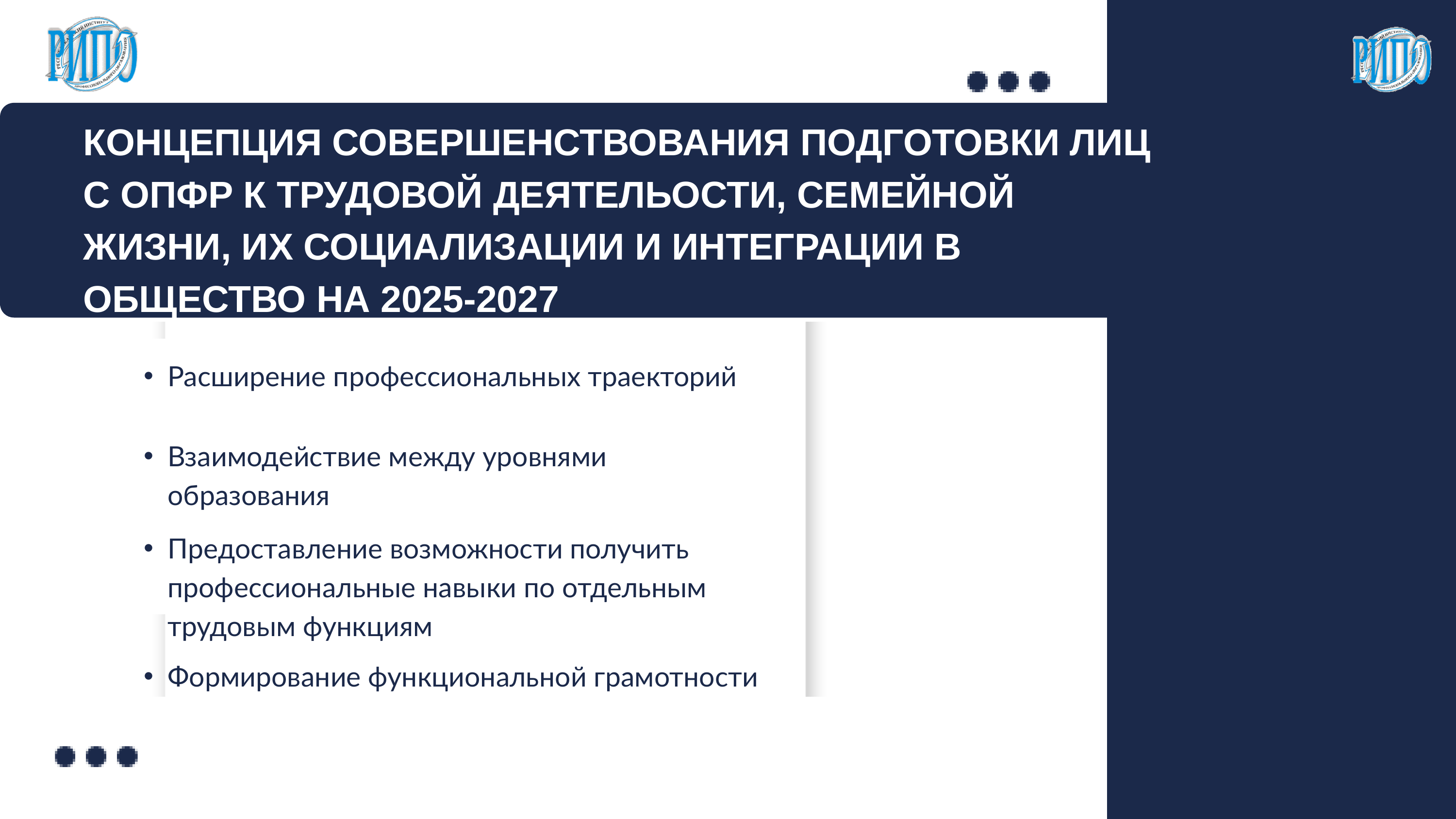

КОНЦЕПЦИЯ СОВЕРШЕНСТВОВАНИЯ ПОДГОТОВКИ ЛИЦ С ОПФР К ТРУДОВОЙ ДЕЯТЕЛЬОСТИ, СЕМЕЙНОЙ ЖИЗНИ, ИХ СОЦИАЛИЗАЦИИ И ИНТЕГРАЦИИ В ОБЩЕСТВО НА 2025-2027

Расширение профессиональных траекторий

Взаимодействие между уровнями образования
Предоставление возможности получить профессиональные навыки по отдельным трудовым функциям
Формирование функциональной грамотности